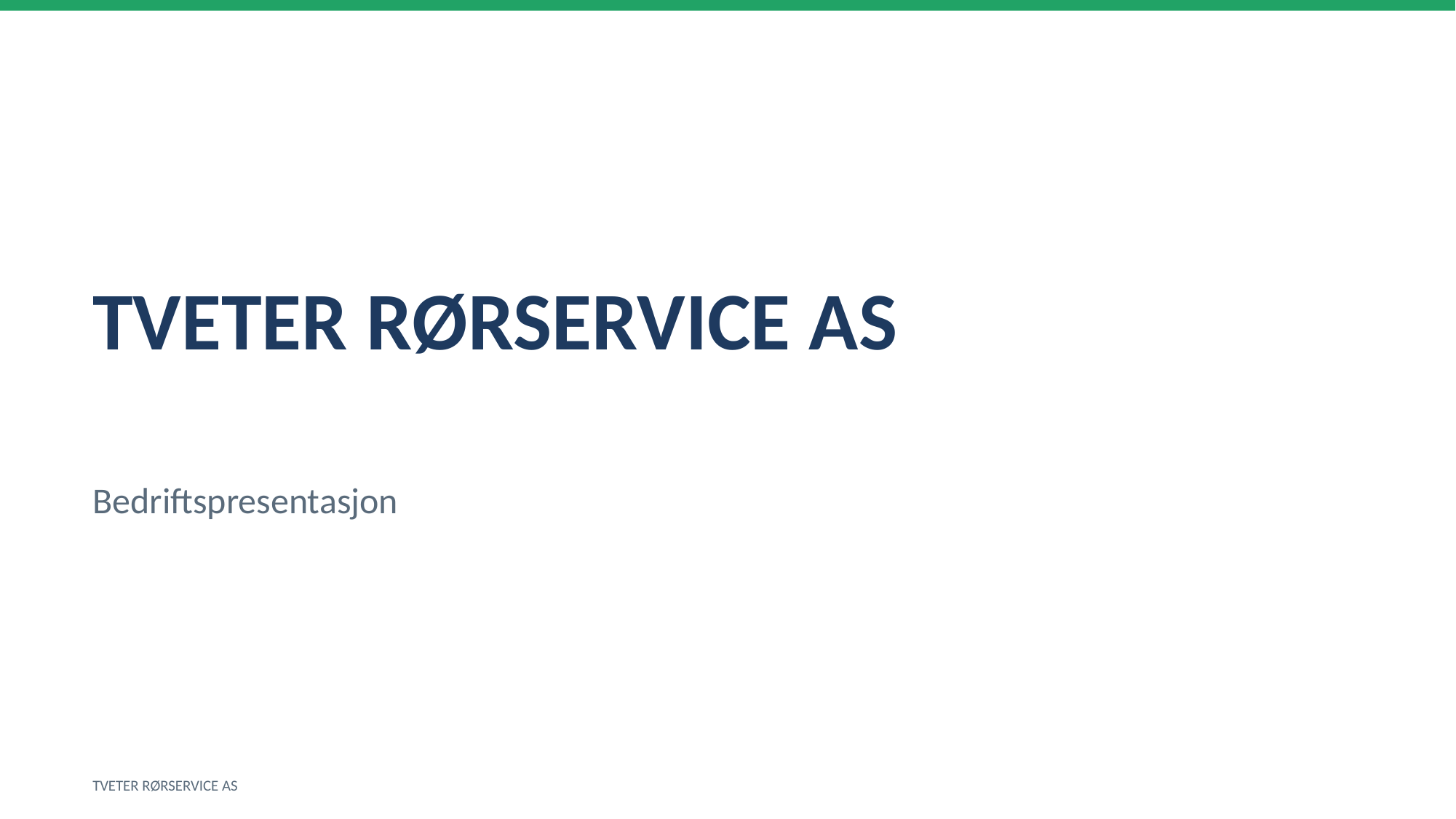

TVETER RØRSERVICE AS
Bedriftspresentasjon
TVETER RØRSERVICE AS